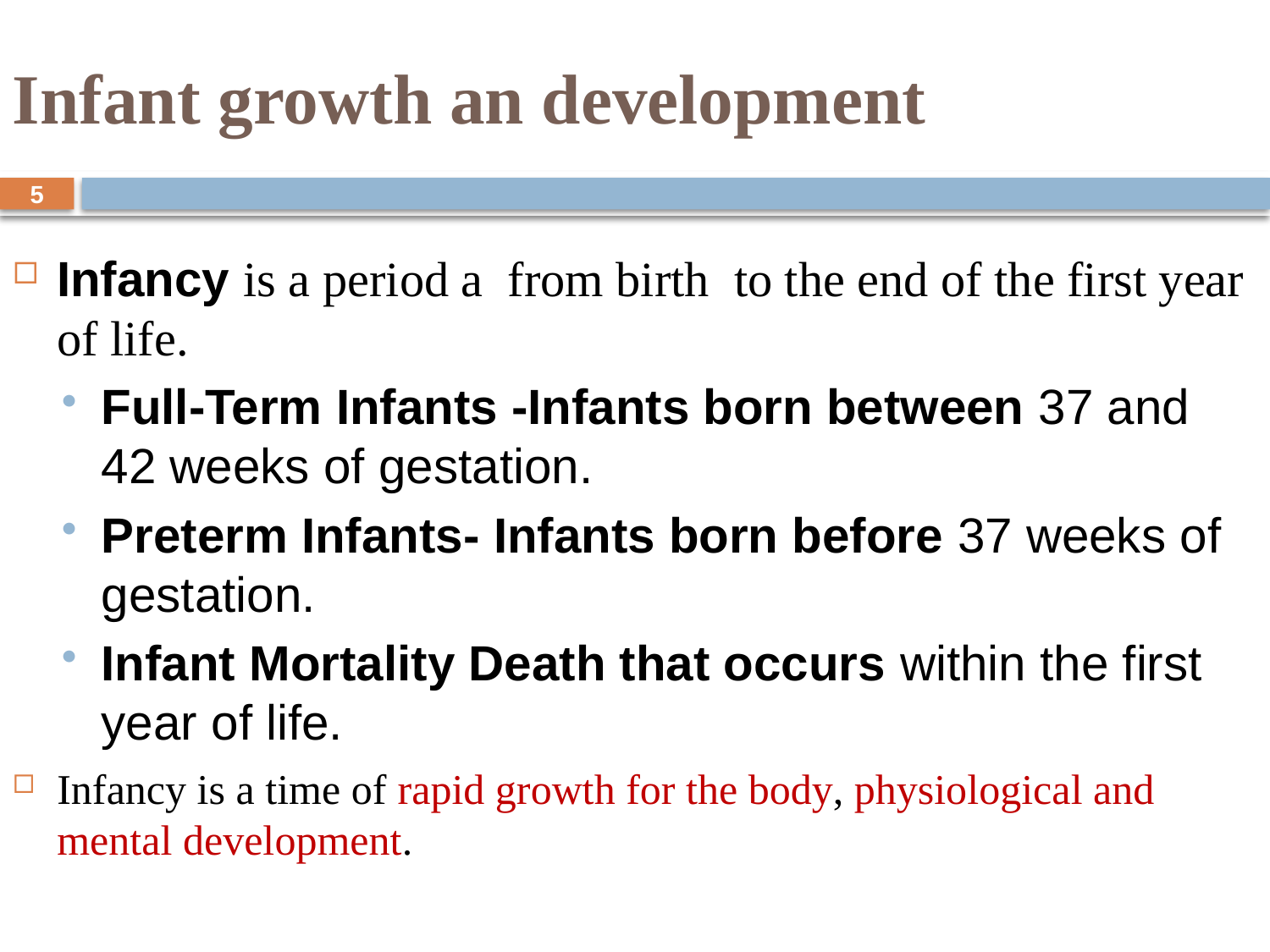

# Infant growth an development

Infancy is a period a  from birth  to the end of the first year of life.
Full-Term Infants -Infants born between 37 and 42 weeks of gestation.
Preterm Infants- Infants born before 37 weeks of gestation.
Infant Mortality Death that occurs within the first year of life.
Infancy is a time of rapid growth for the body, physiological and mental development.
5